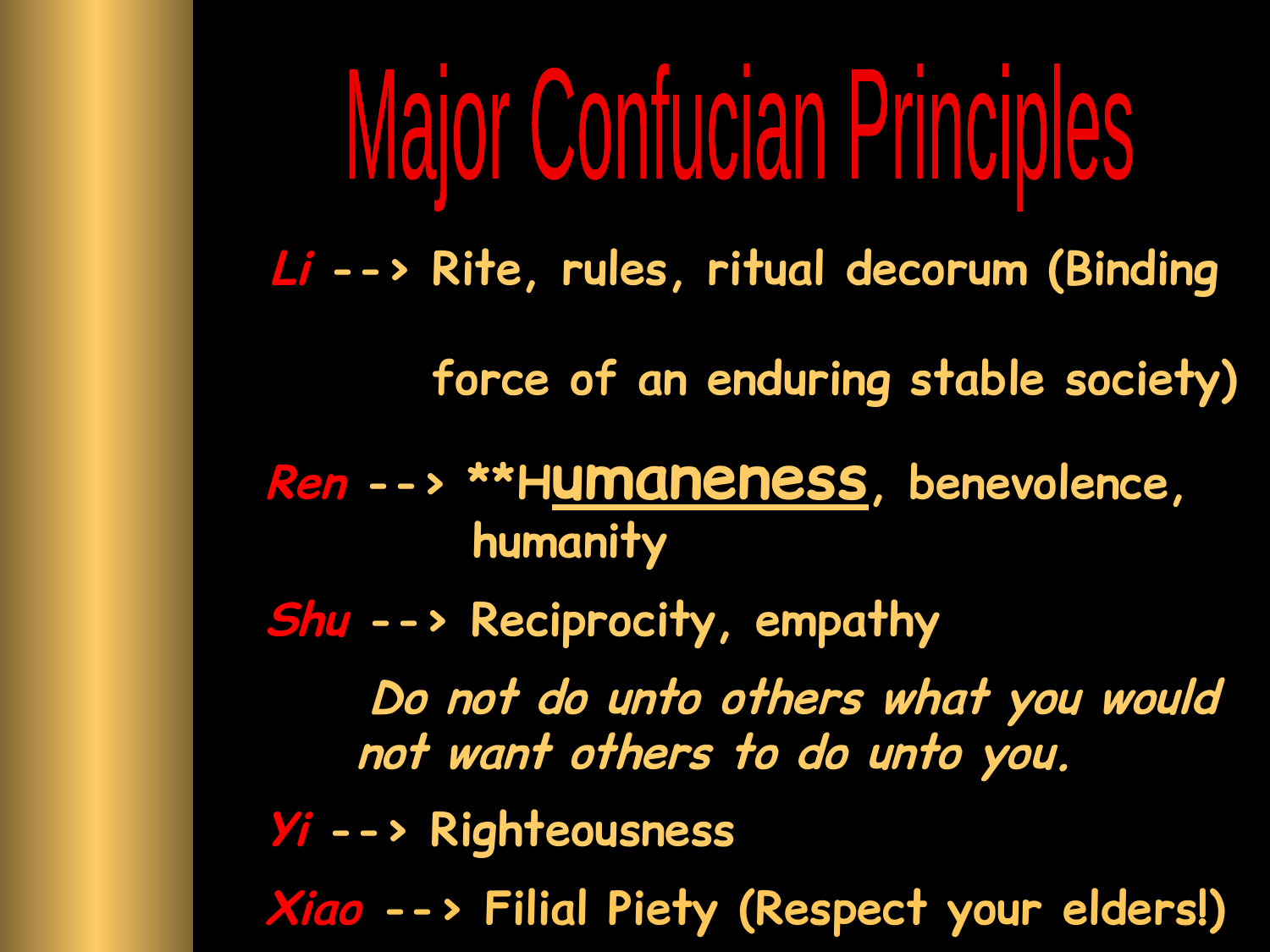

Major Confucian Principles
  Li --> Rite, rules, ritual decorum (Binding
       force of an enduring stable society)
 Ren --> **Humaneness, benevolence,
         humanity
 Shu --> Reciprocity, empathy
   Do not do unto others what you would
not want others to do unto you.
 Yi --> Righteousness
 Xiao --> Filial Piety (Respect your elders!)